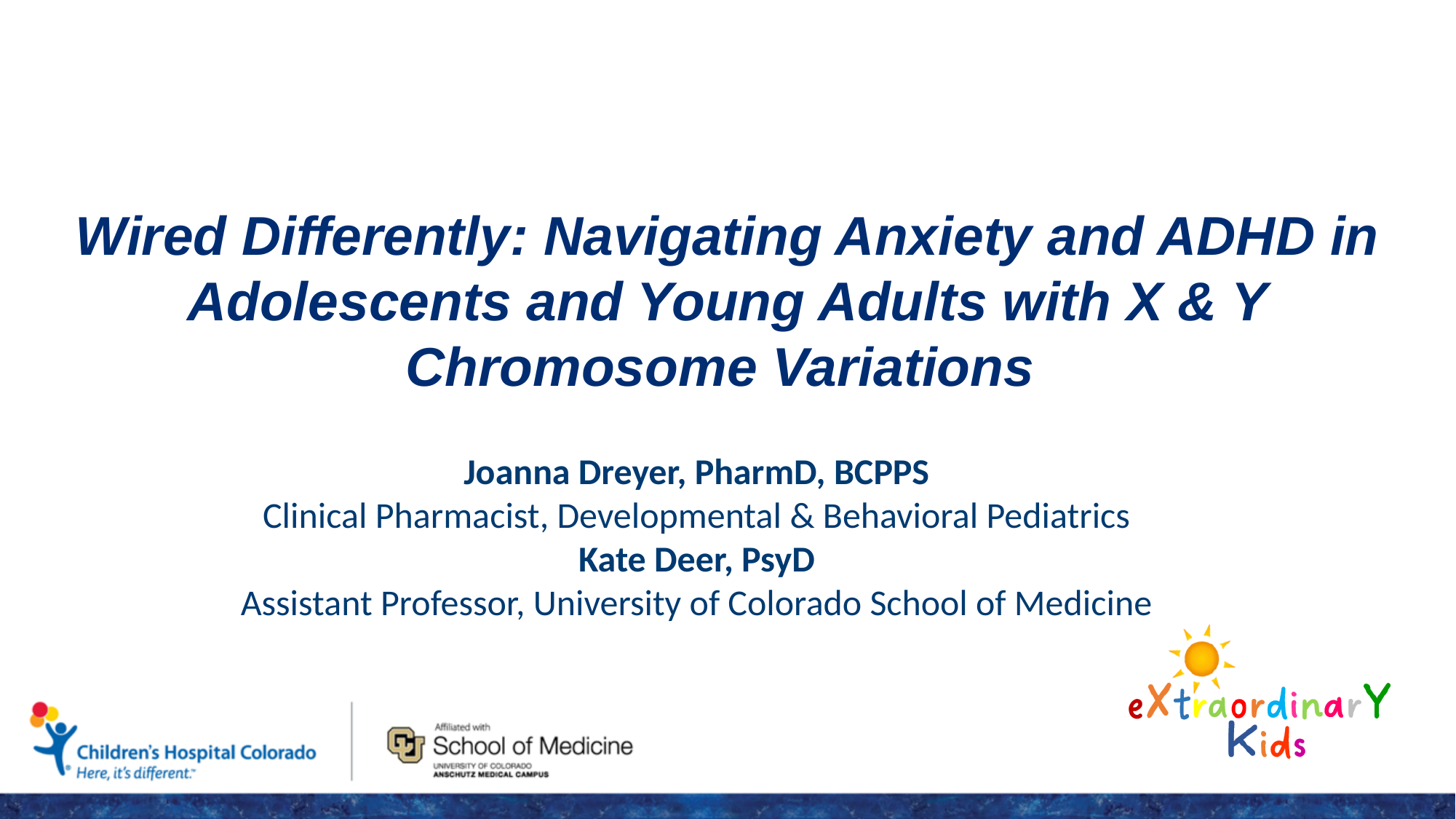

Wired Differently: Navigating Anxiety and ADHD in Adolescents and Young Adults with X & Y Chromosome Variations

Joanna Dreyer, PharmD, BCPPS
Clinical Pharmacist, Developmental & Behavioral Pediatrics
Kate Deer, PsyD
Assistant Professor, University of Colorado School of Medicine